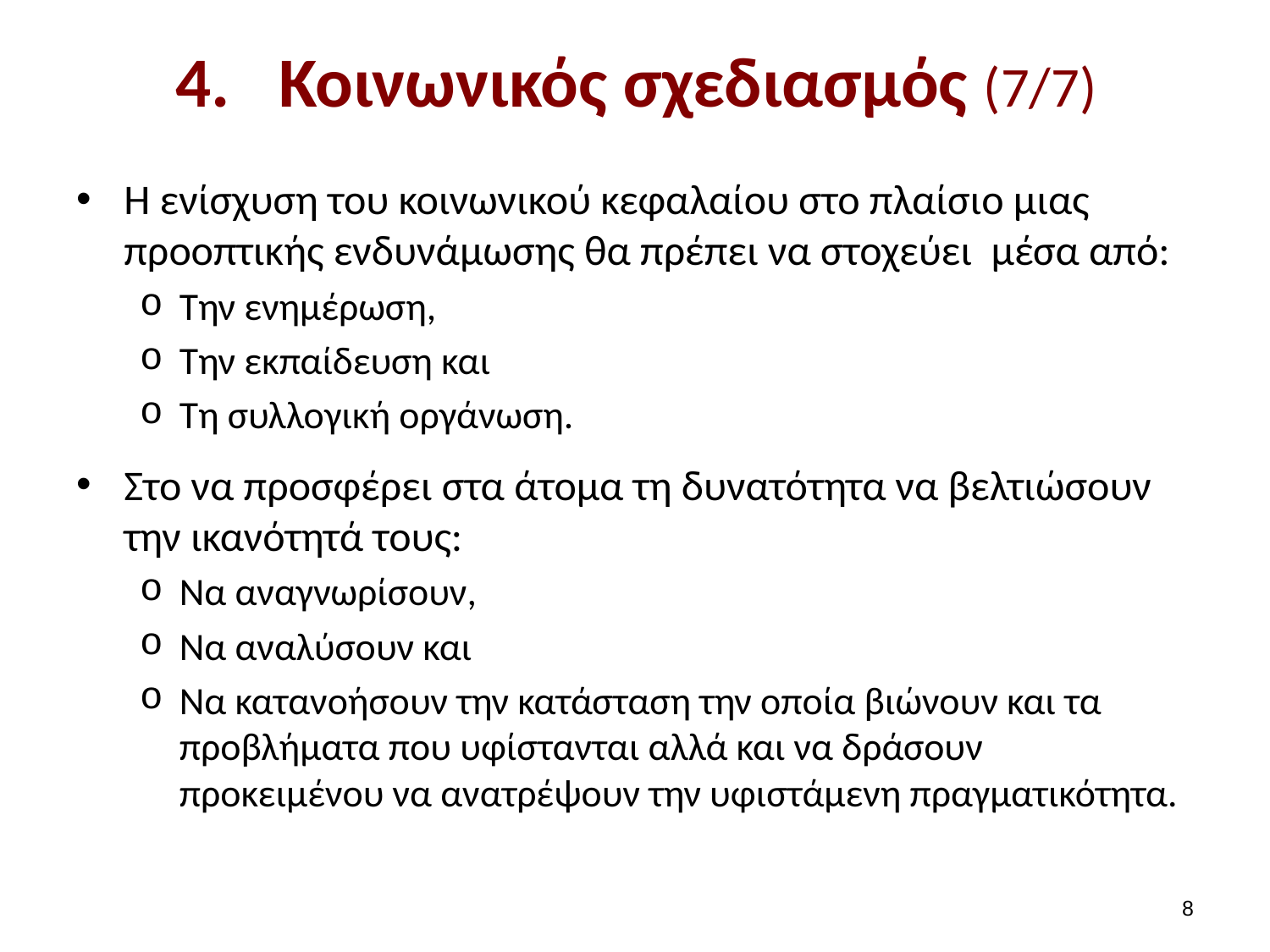

# Κοινωνικός σχεδιασμός (7/7)
Η ενίσχυση του κοινωνικού κεφαλαίου στο πλαίσιο μιας προοπτικής ενδυνάμωσης θα πρέπει να στοχεύει  μέσα από:
Την ενημέρωση,
Την εκπαίδευση και
Τη συλλογική οργάνωση.
Στο να προσφέρει στα άτομα τη δυνατότητα να βελτιώσουν την ικανότητά τους:
Να αναγνωρίσουν,
Να αναλύσουν και
Να κατανοήσουν την κατάσταση την οποία βιώνουν και τα προβλήματα που υφίστανται αλλά και να δράσουν προκειμένου να ανατρέψουν την υφιστάμενη πραγματικότητα.

8